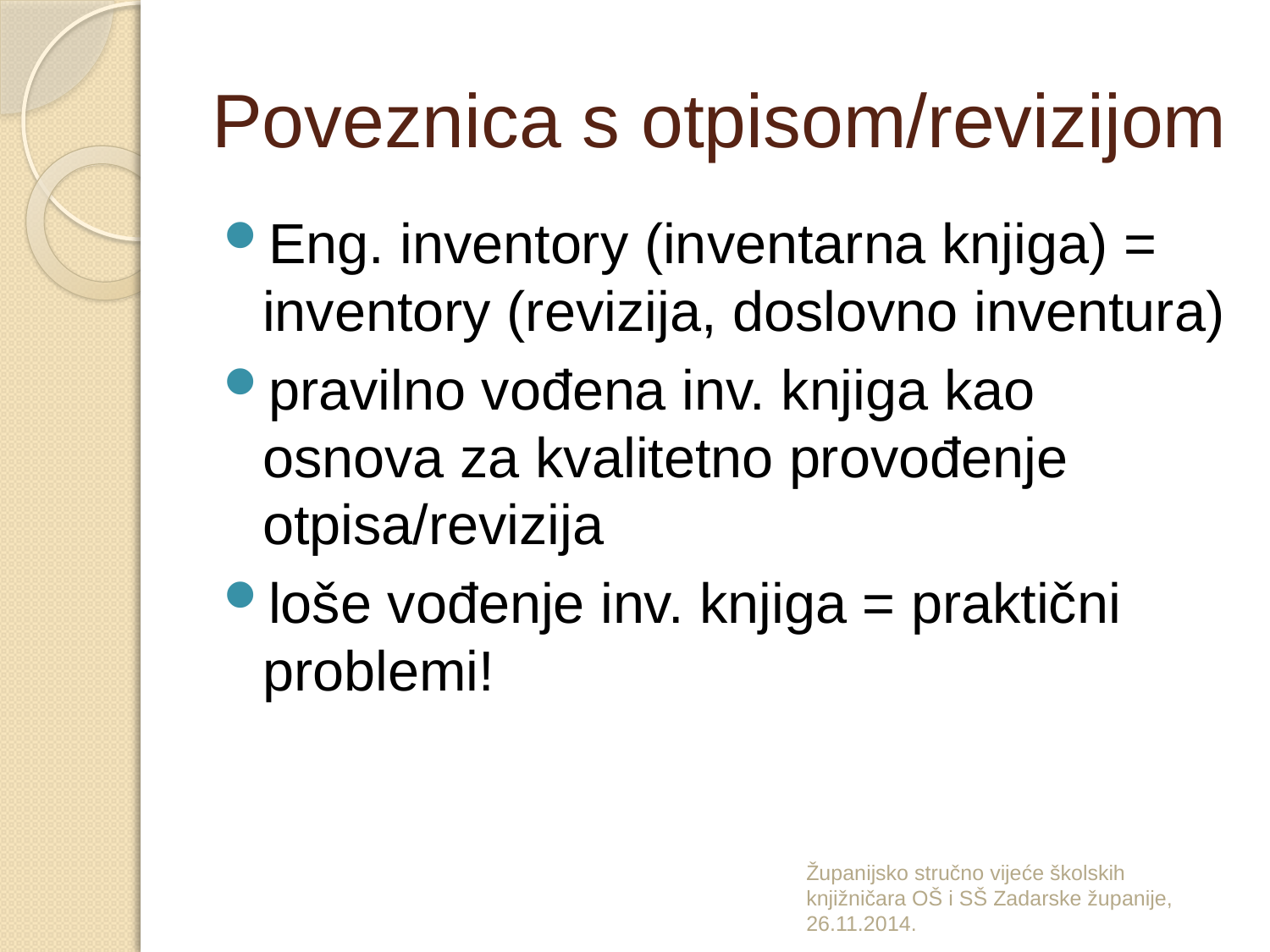

# Poveznica s otpisom/revizijom
Eng. inventory (inventarna knjiga) = inventory (revizija, doslovno inventura)
pravilno vođena inv. knjiga kao osnova za kvalitetno provođenje otpisa/revizija
loše vođenje inv. knjiga = praktični problemi!

Županijsko stručno vijeće školskih knjižničara OŠ i SŠ Zadarske županije, 26.11.2014.